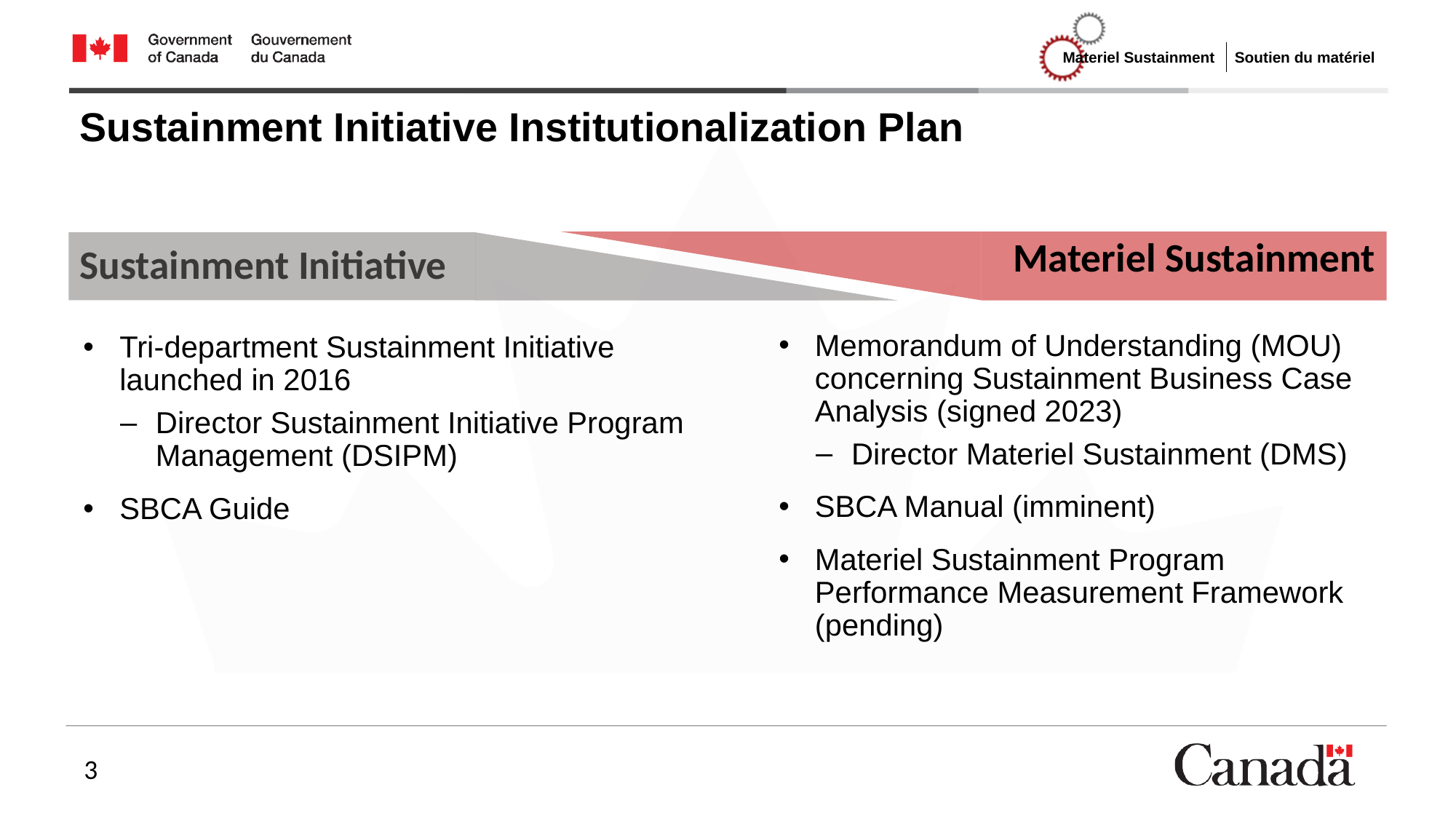

# Sustainment Initiative Institutionalization Plan

Sustainment Initiative
Materiel Sustainment

Tri-department Sustainment Initiative launched in 2016
Director Sustainment Initiative Program Management (DSIPM)
SBCA Guide
Memorandum of Understanding (MOU) concerning Sustainment Business Case Analysis (signed 2023)
Director Materiel Sustainment (DMS)
SBCA Manual (imminent)
Materiel Sustainment Program Performance Measurement Framework (pending)
3